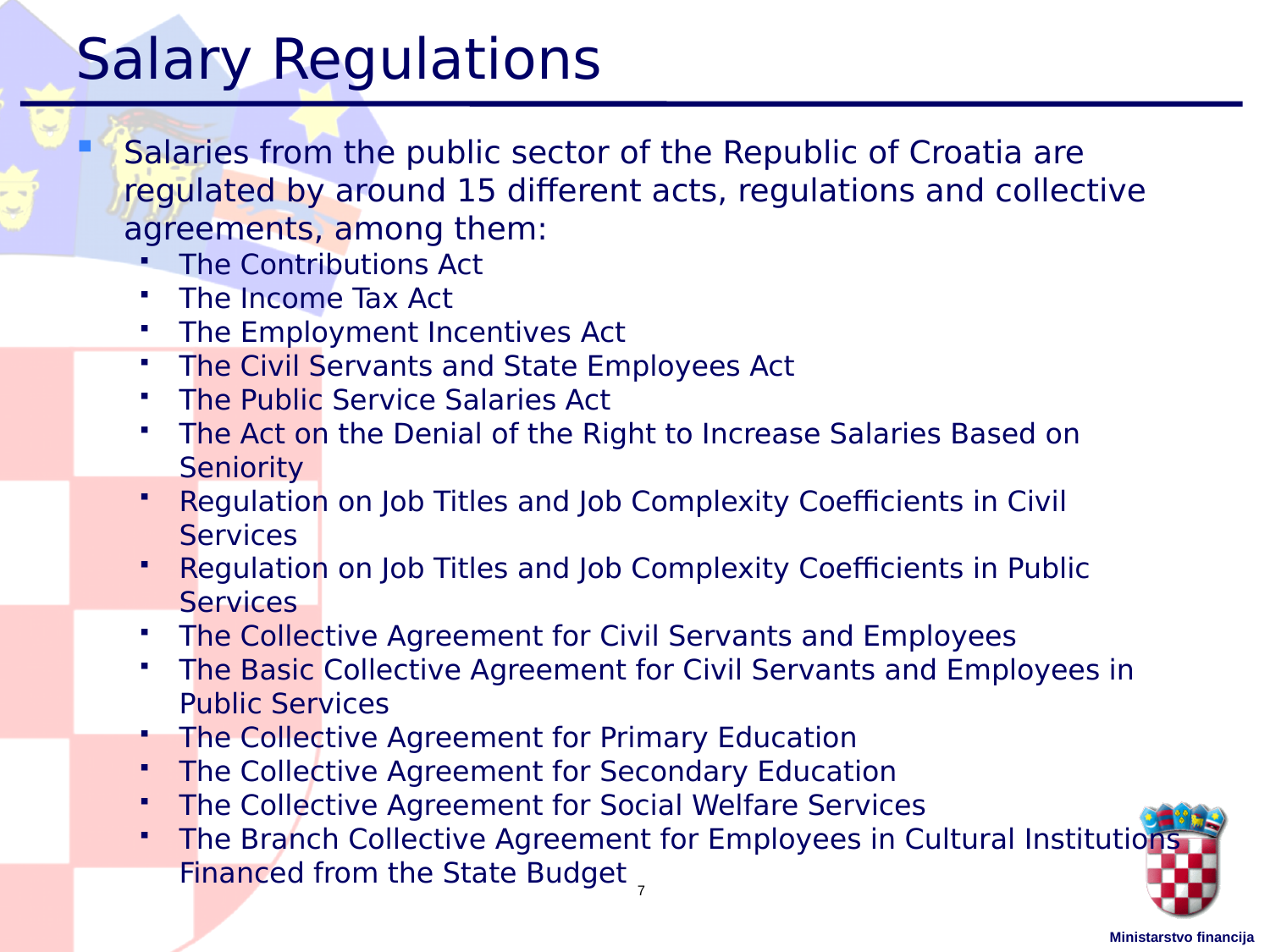

# Salary Regulations
Salaries from the public sector of the Republic of Croatia are regulated by around 15 different acts, regulations and collective agreements, among them:
The Contributions Act
The Income Tax Act
The Employment Incentives Act
The Civil Servants and State Employees Act
The Public Service Salaries Act
The Act on the Denial of the Right to Increase Salaries Based on Seniority
Regulation on Job Titles and Job Complexity Coefficients in Civil Services
Regulation on Job Titles and Job Complexity Coefficients in Public Services
The Collective Agreement for Civil Servants and Employees
The Basic Collective Agreement for Civil Servants and Employees in Public Services
The Collective Agreement for Primary Education
The Collective Agreement for Secondary Education
The Collective Agreement for Social Welfare Services
The Branch Collective Agreement for Employees in Cultural Institutions Financed from the State Budget
7